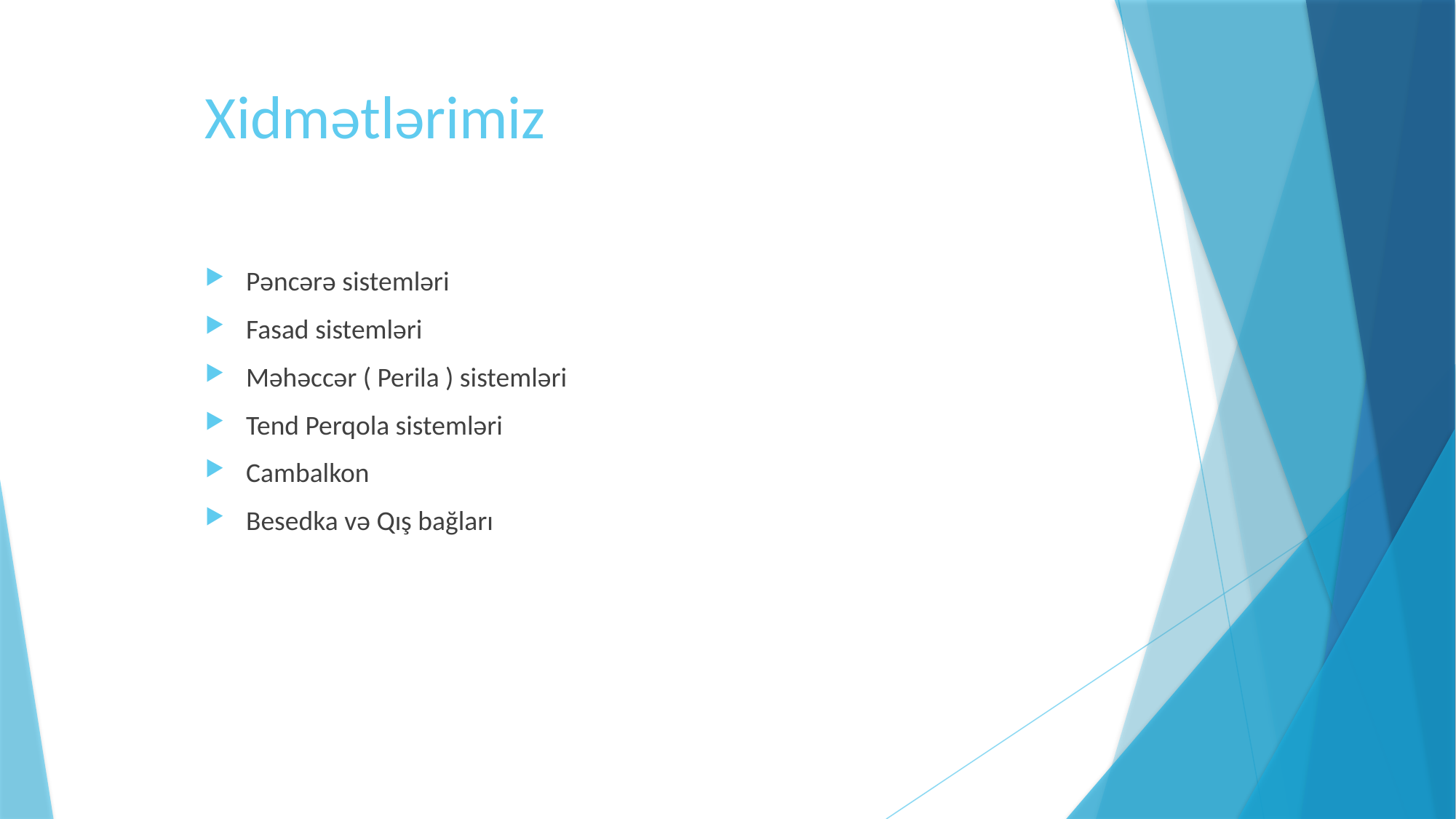

# Xidmətlərimiz
Pəncərə sistemləri
Fasad sistemləri
Məhəccər ( Perila ) sistemləri
Tend Perqola sistemləri
Cambalkon
Besedka və Qış bağları